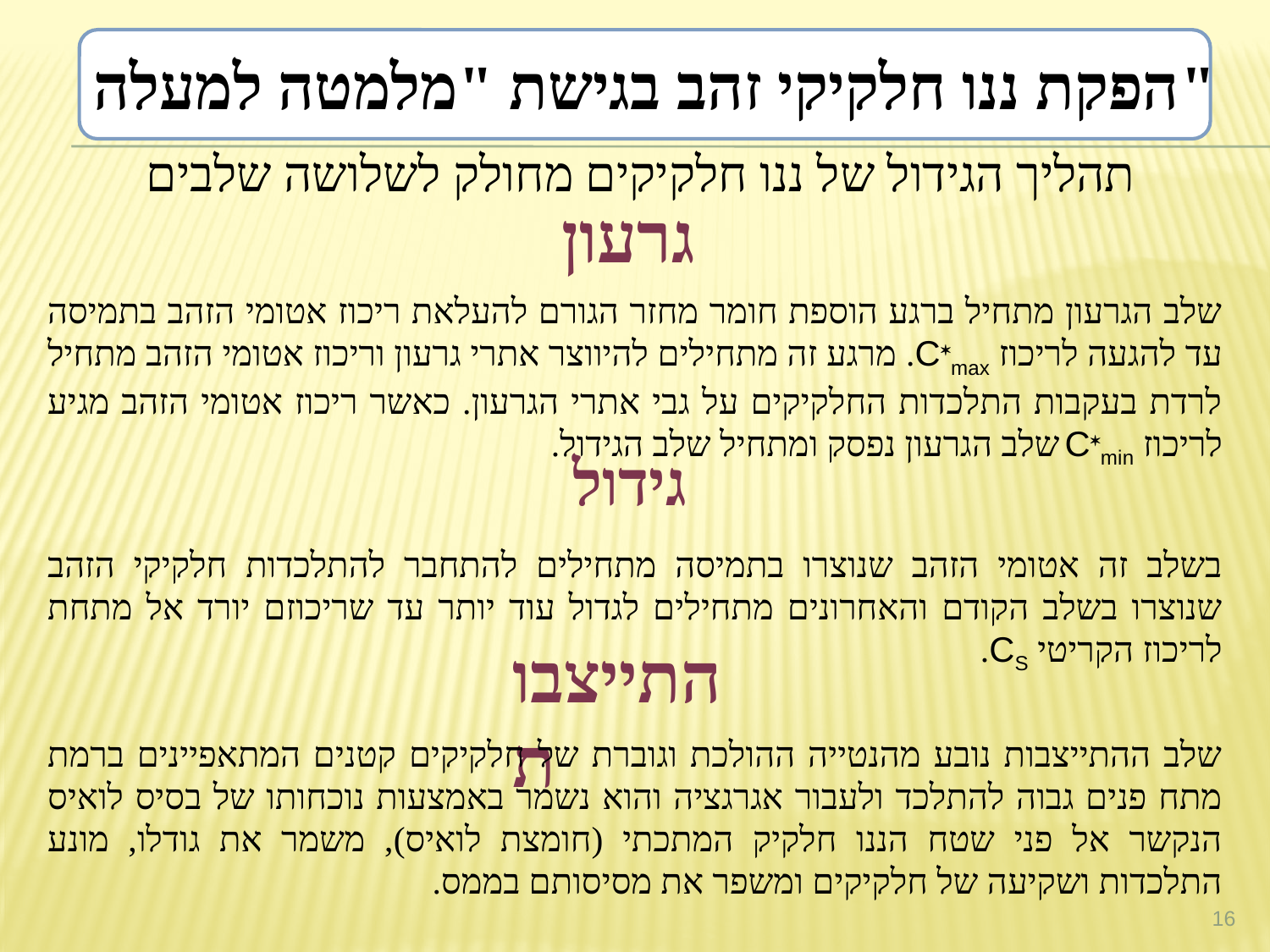

הפקת ננו חלקיקי זהב בגישת "מלמטה למעלה"
 תהליך הגידול של ננו חלקיקים מחולק לשלושה שלבים
גרעון
שלב הגרעון מתחיל ברגע הוספת חומר מחזר הגורם להעלאת ריכוז אטומי הזהב בתמיסה עד להגעה לריכוז C∗max. מרגע זה מתחילים להיווצר אתרי גרעון וריכוז אטומי הזהב מתחיל לרדת בעקבות התלכדות החלקיקים על גבי אתרי הגרעון. כאשר ריכוז אטומי הזהב מגיע לריכוז C∗min שלב הגרעון נפסק ומתחיל שלב הגידול.
גידול
בשלב זה אטומי הזהב שנוצרו בתמיסה מתחילים להתחבר להתלכדות חלקיקי הזהב שנוצרו בשלב הקודם והאחרונים מתחילים לגדול עוד יותר עד שריכוזם יורד אל מתחת לריכוז הקריטי CS.
התייצבות
שלב ההתייצבות נובע מהנטייה ההולכת וגוברת של חלקיקים קטנים המתאפיינים ברמת מתח פנים גבוה להתלכד ולעבור אגרגציה והוא נשמר באמצעות נוכחותו של בסיס לואיס הנקשר אל פני שטח הננו חלקיק המתכתי (חומצת לואיס), משמר את גודלו, מונע התלכדות ושקיעה של חלקיקים ומשפר את מסיסותם בממס.
16